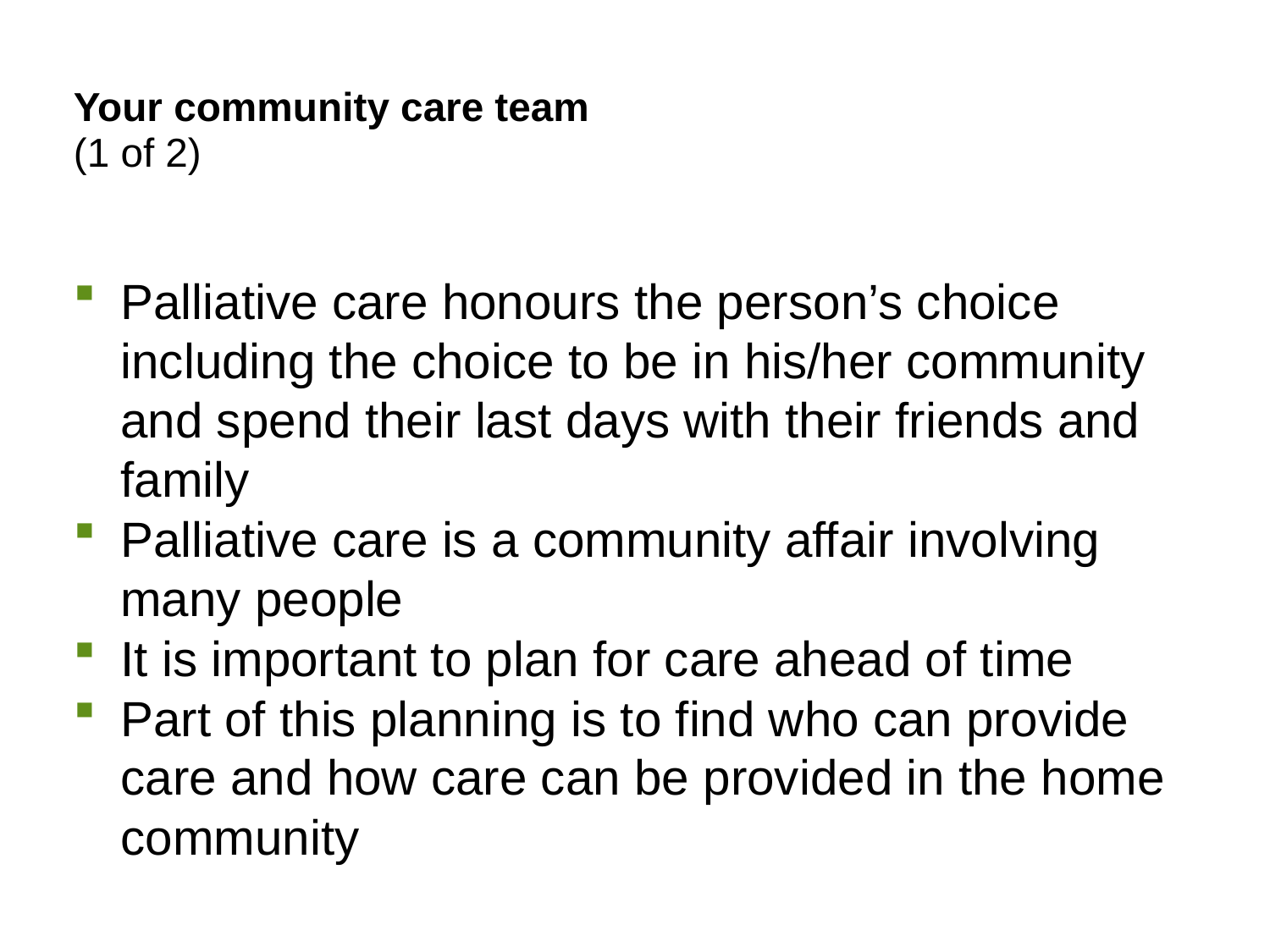

Your community care team
(1 of 2)
Palliative care honours the person’s choice including the choice to be in his/her community and spend their last days with their friends and family
Palliative care is a community affair involving many people
It is important to plan for care ahead of time
Part of this planning is to find who can provide care and how care can be provided in the home community